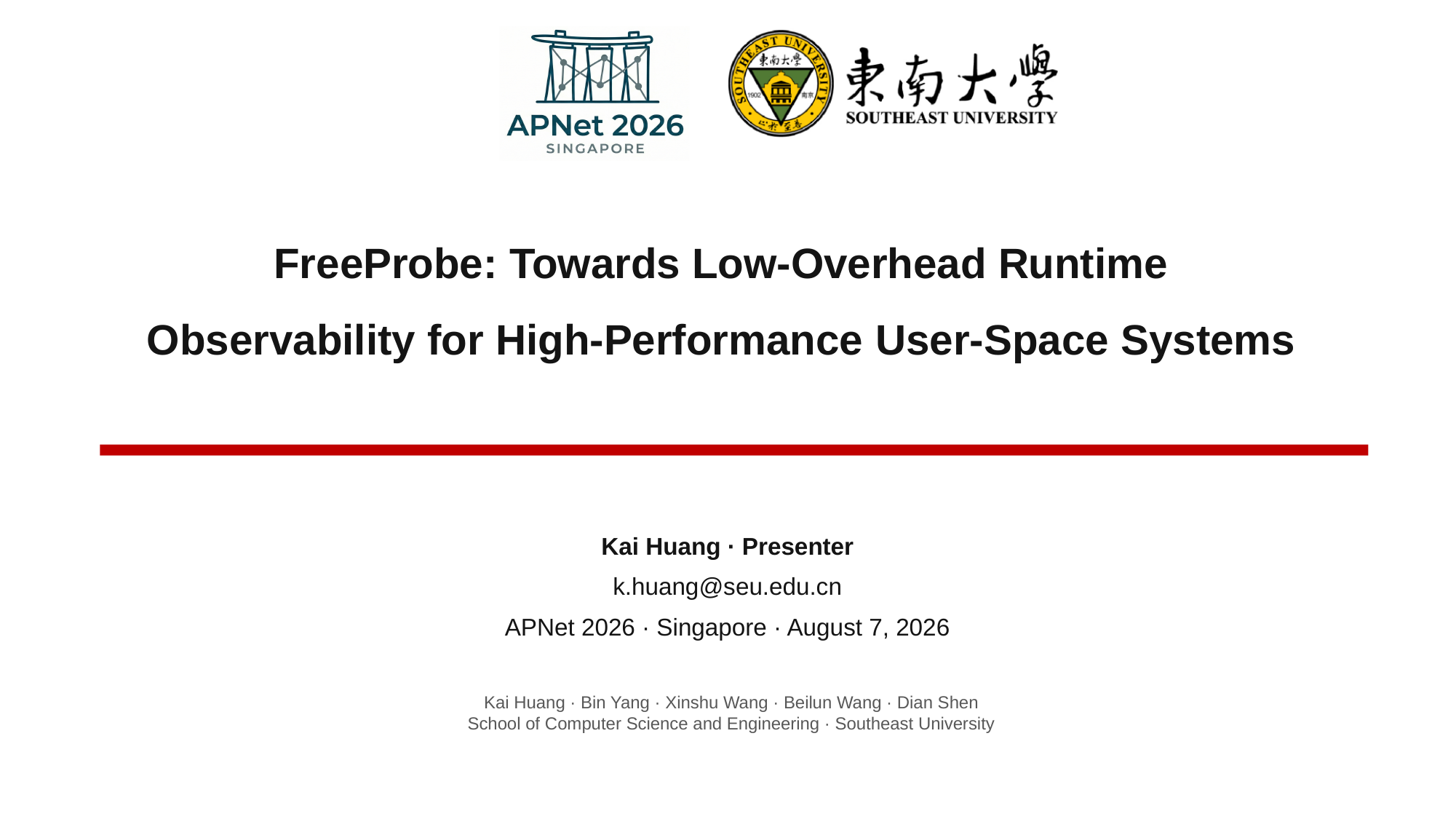

# FreeProbe: Towards Low-Overhead Runtime Observability for High-Performance User-Space Systems
Kai Huang · Presenter
k.huang@seu.edu.cn
APNet 2026 · Singapore · August 7, 2026
Kai Huang · Bin Yang · Xinshu Wang · Beilun Wang · Dian Shen
School of Computer Science and Engineering · Southeast University